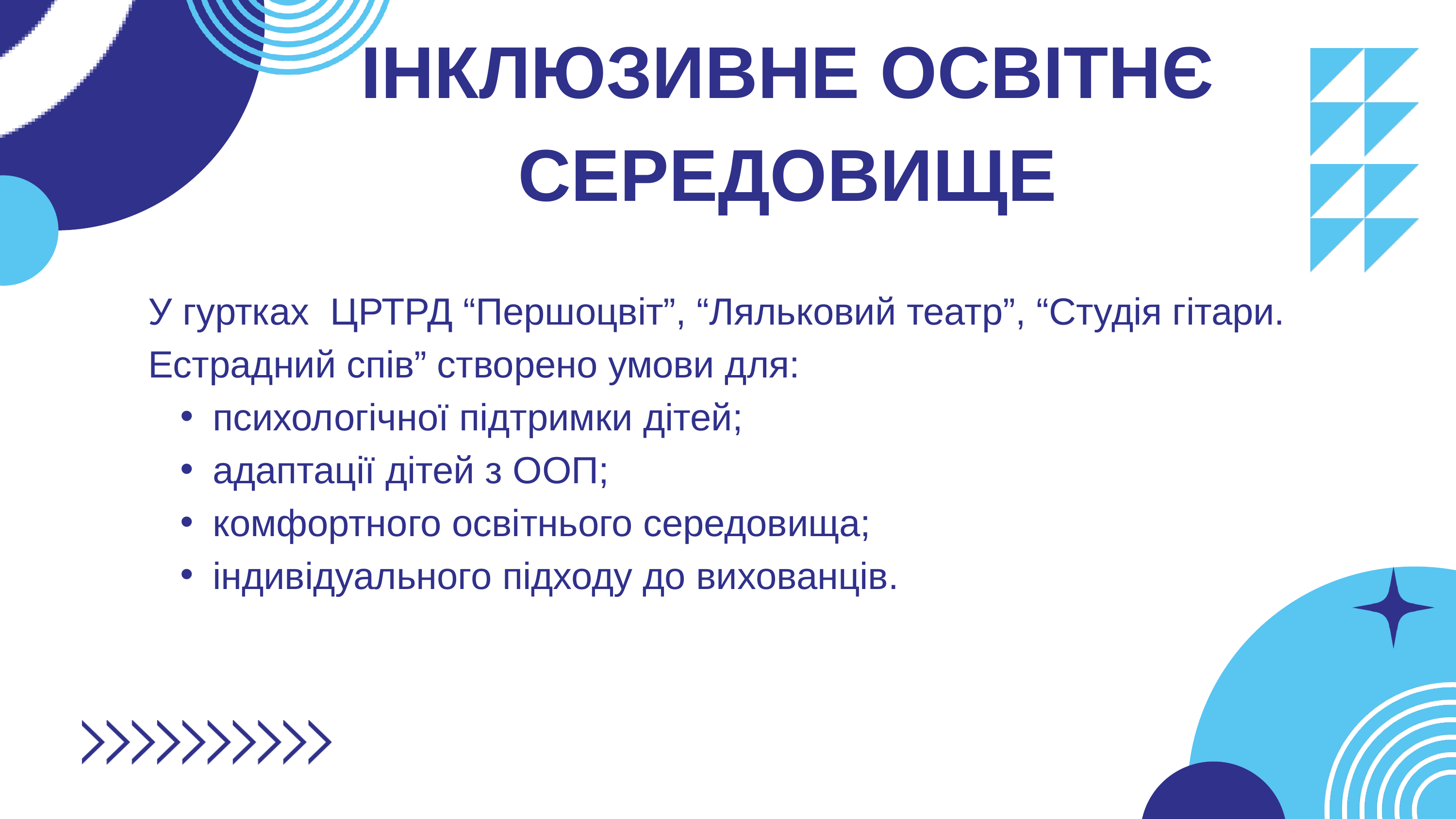

ІНКЛЮЗИВНЕ ОСВІТНЄ СЕРЕДОВИЩЕ

У гуртках  ЦРТРД “Першоцвіт”, “Ляльковий театр”, “Студія гітари. Естрадний спів” створено умови для:
психологічної підтримки дітей;
адаптації дітей з ООП;
комфортного освітнього середовища;
індивідуального підходу до вихованців.